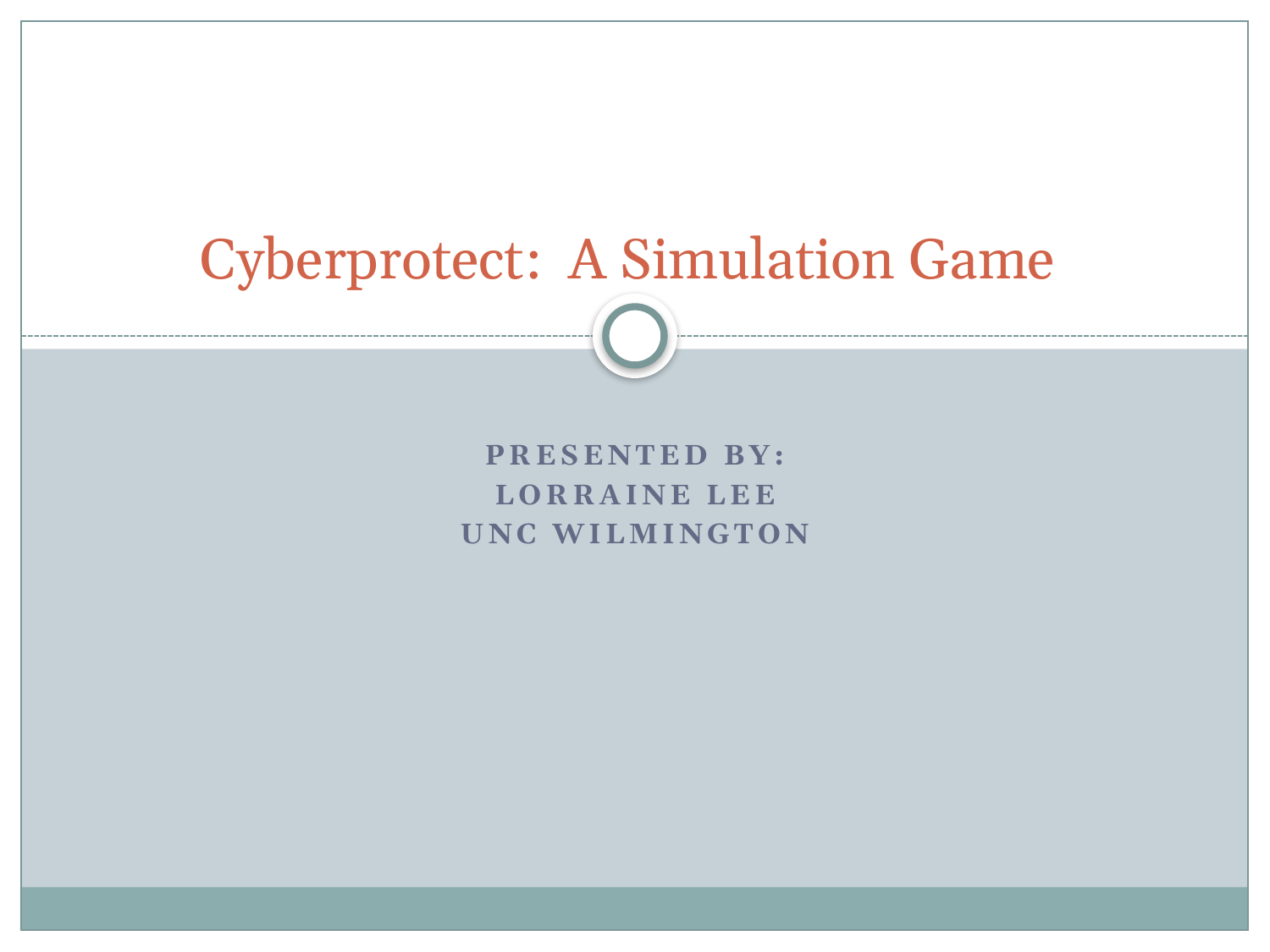

# Cyberprotect:  A Simulation Game

Presented by:
Lorraine Lee
UNC Wilmington